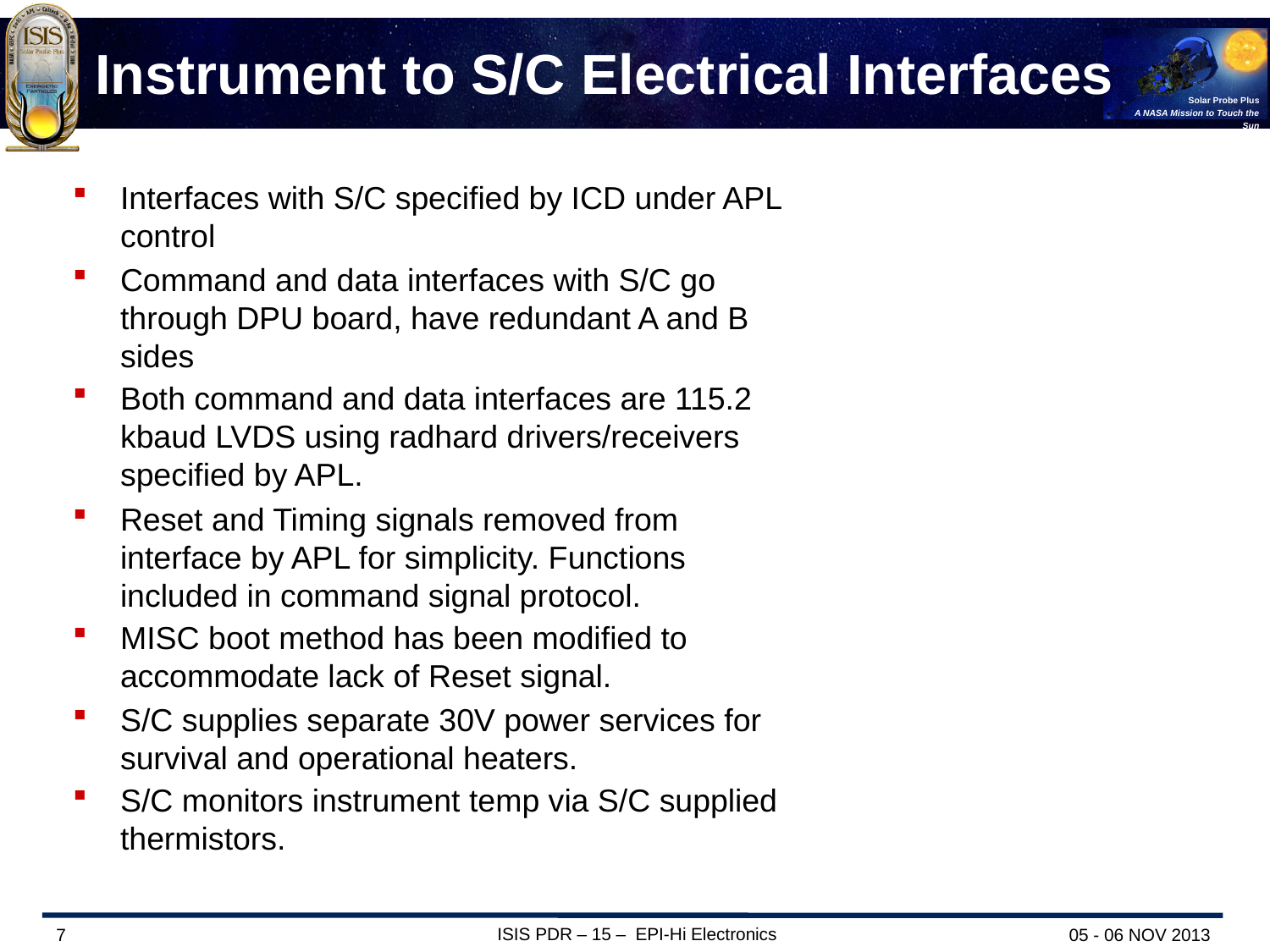

# Instrument to S/C Electrical Interfaces
Interfaces with S/C specified by ICD under APL control
Command and data interfaces with S/C go through DPU board, have redundant A and B sides
Both command and data interfaces are 115.2 kbaud LVDS using radhard drivers/receivers specified by APL.
Reset and Timing signals removed from interface by APL for simplicity. Functions included in command signal protocol.
MISC boot method has been modified to accommodate lack of Reset signal.
S/C supplies separate 30V power services for survival and operational heaters.
S/C monitors instrument temp via S/C supplied thermistors.